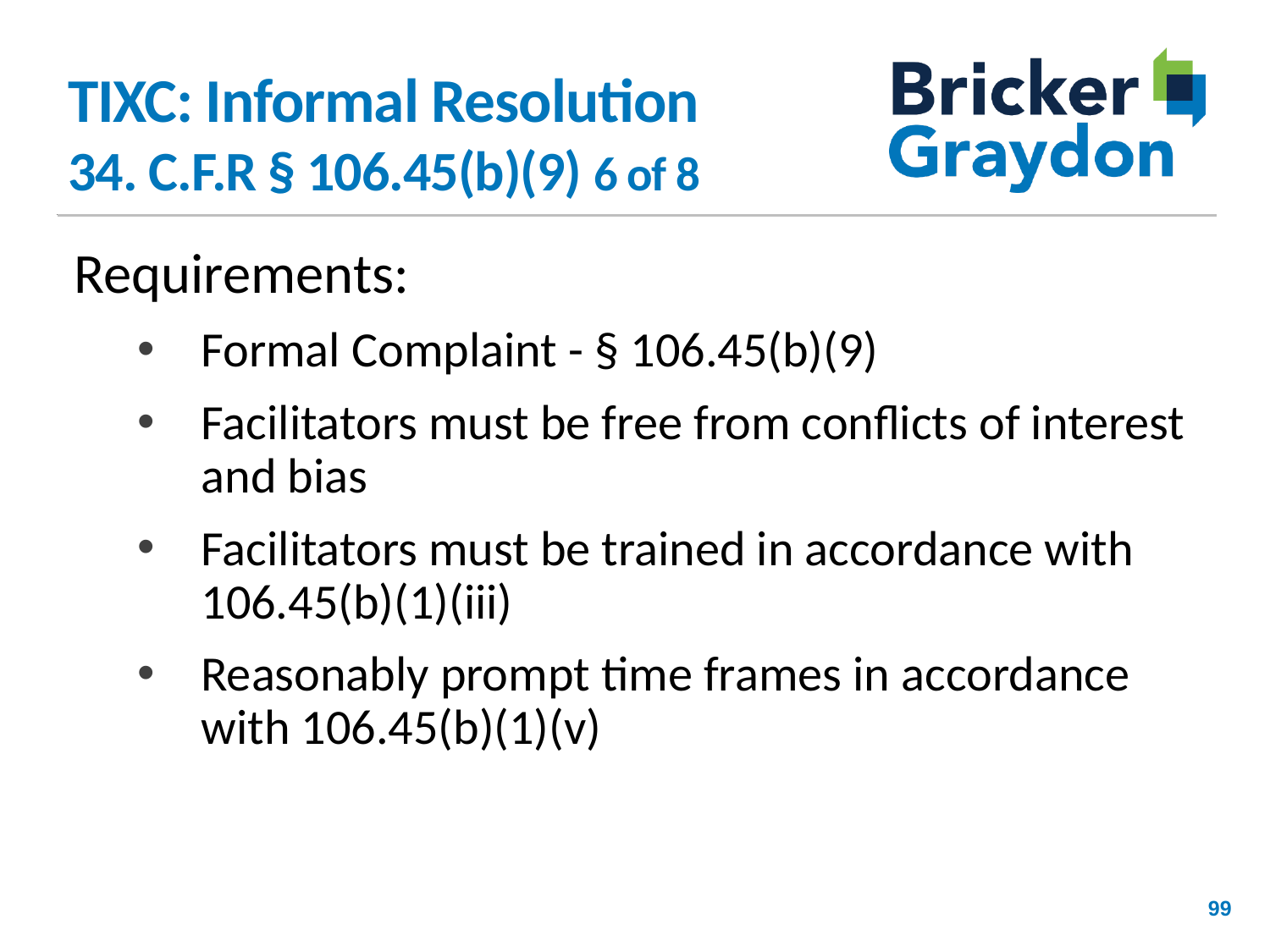

# TIXC: Informal Resolution 34. C.F.R § 106.45(b)(9) 6 of 8
Requirements:
Formal Complaint - § 106.45(b)(9)
Facilitators must be free from conflicts of interest and bias
Facilitators must be trained in accordance with 106.45(b)(1)(iii)
Reasonably prompt time frames in accordance with 106.45(b)(1)(v)

99